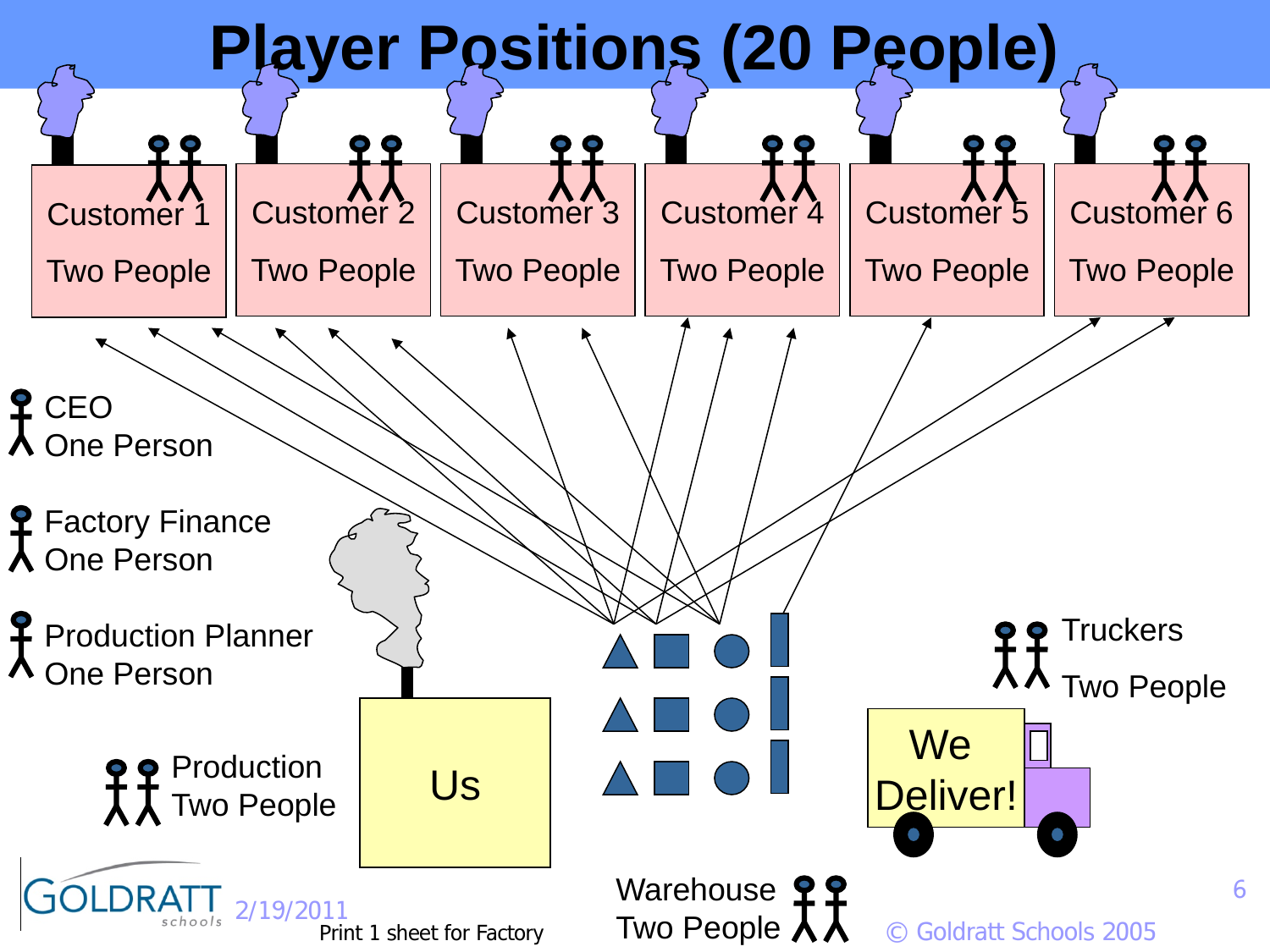

Player Positions (20 People)

Customer 2

Two People

Customer 3

Two People

Customer 4

Two People

Customer 5

Two People

Customer 6

Two People

Customer 1

Two People

CEO
One Person

Factory Finance
One Person

Production Planner
One Person

Truckers

Two People

Us

We
Deliver!

Production
Two People

Warehouse
Two People
6

2/19/2011
© Goldratt Schools 2005
Print 1 sheet for Factory